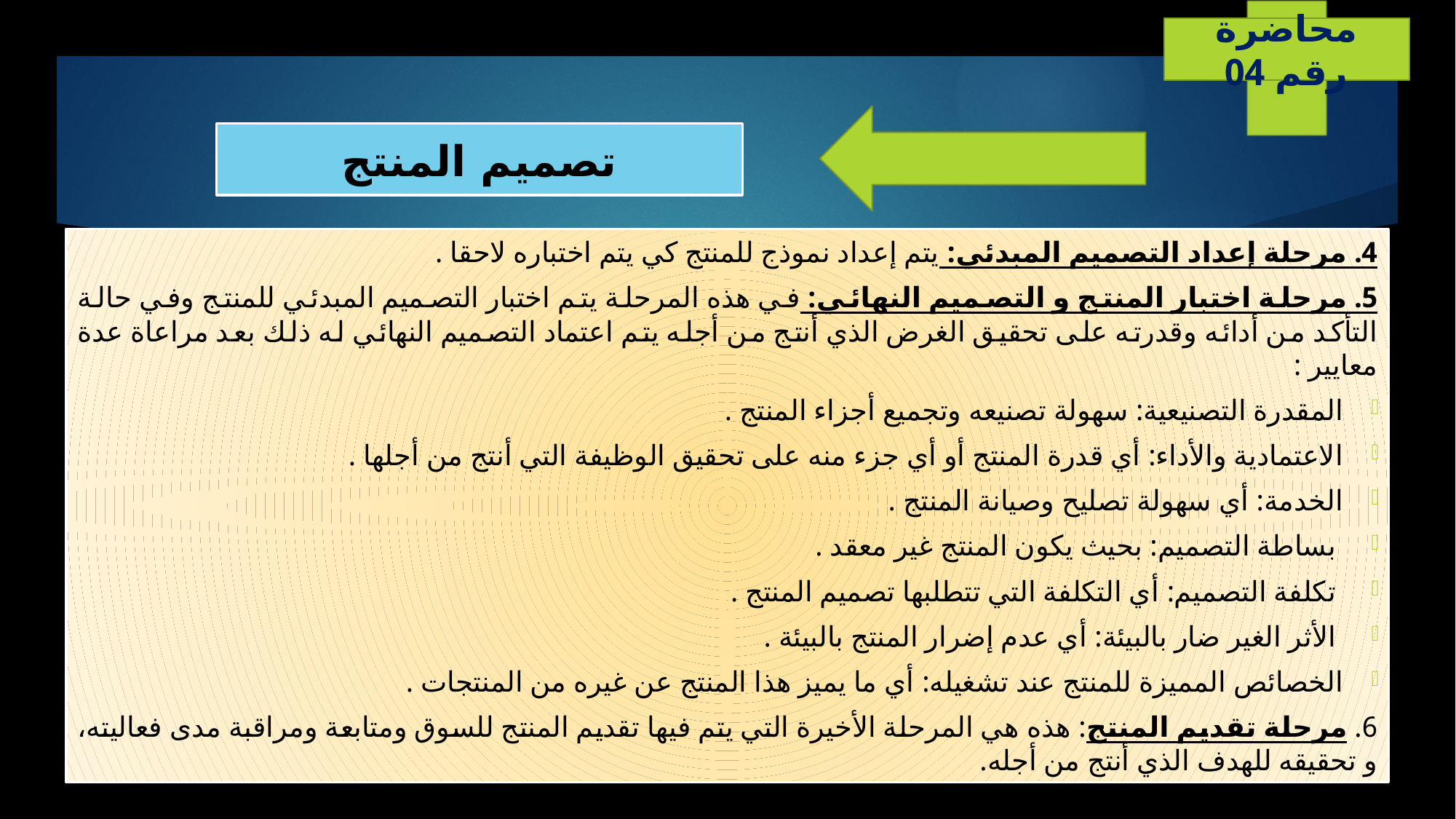

محاضرة رقم 04

تصميم المنتج
4. مرحلة إعداد التصميم المبدئي: يتم إعداد نموذج للمنتج كي يتم اختباره لاحقا .
5. مرحلة اختبار المنتج و التصميم النهائي: في هذه المرحلة يتم اختبار التصميم المبدئي للمنتج وفي حالة التأكد من أدائه وقدرته على تحقيق الغرض الذي أنتج من أجله يتم اعتماد التصميم النهائي له ذلك بعد مراعاة عدة معايير :
المقدرة التصنيعية: سهولة تصنيعه وتجميع أجزاء المنتج .
الاعتمادية والأداء: أي قدرة المنتج أو أي جزء منه على تحقيق الوظيفة التي أنتج من أجلها .
الخدمة: أي سهولة تصليح وصيانة المنتج .
 بساطة التصميم: بحيث يكون المنتج غير معقد .
 تكلفة التصميم: أي التكلفة التي تتطلبها تصميم المنتج .
 الأثر الغير ضار بالبيئة: أي عدم إضرار المنتج بالبيئة .
الخصائص المميزة للمنتج عند تشغيله: أي ما يميز هذا المنتج عن غيره من المنتجات .
6. مرحلة تقديم المنتج: هذه هي المرحلة الأخيرة التي يتم فيها تقديم المنتج للسوق ومتابعة ومراقبة مدى فعاليته، و تحقيقه للهدف الذي أنتج من أجله.